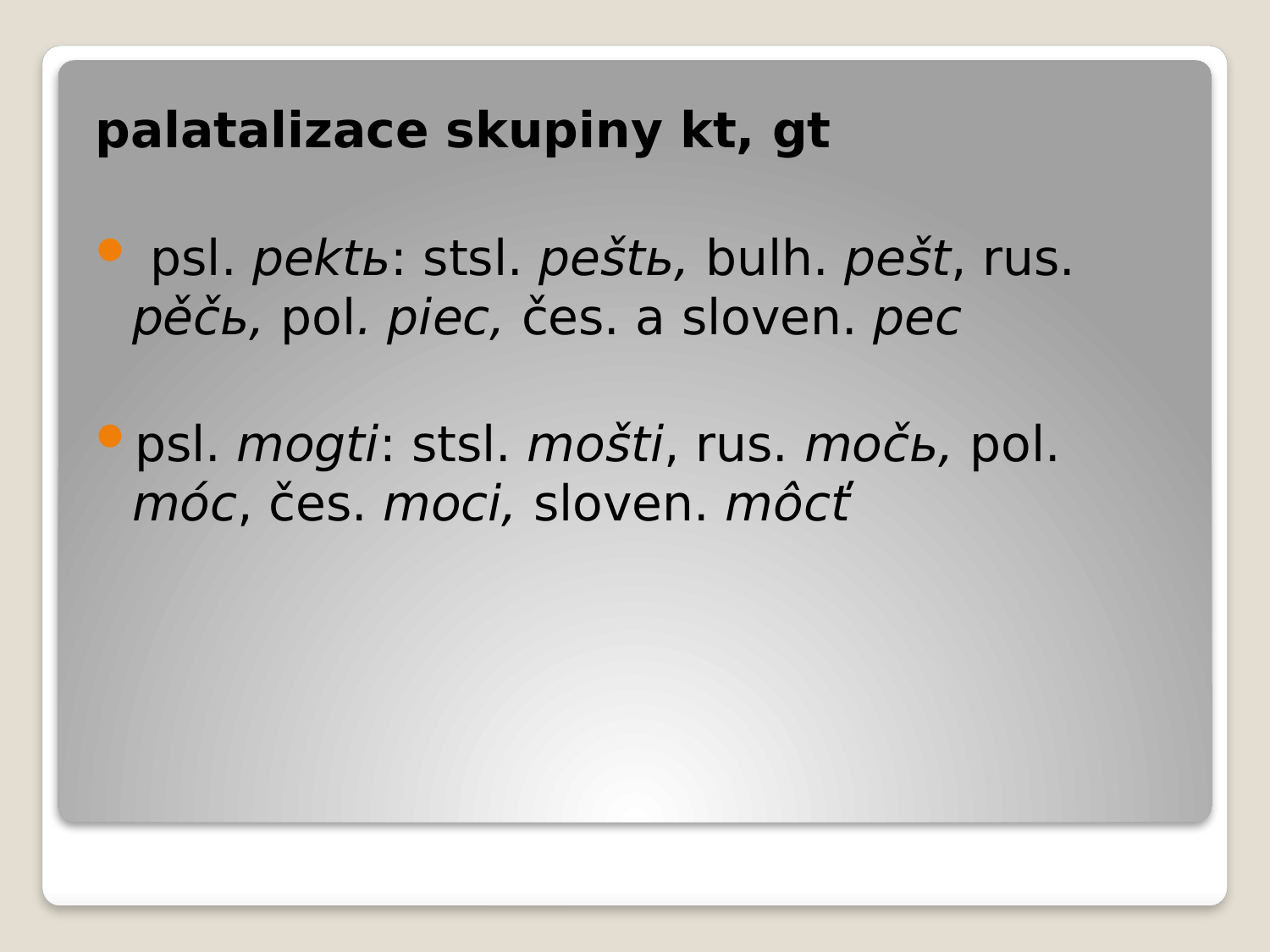

palatalizace skupiny kt, gt

 psl. pektь: stsl. peštь, bulh. pešt, rus. pěčь, pol. piec, čes. a sloven. pec

psl. mogti: stsl. mošti, rus. močь, pol. móc, čes. moci, sloven. môcť

#